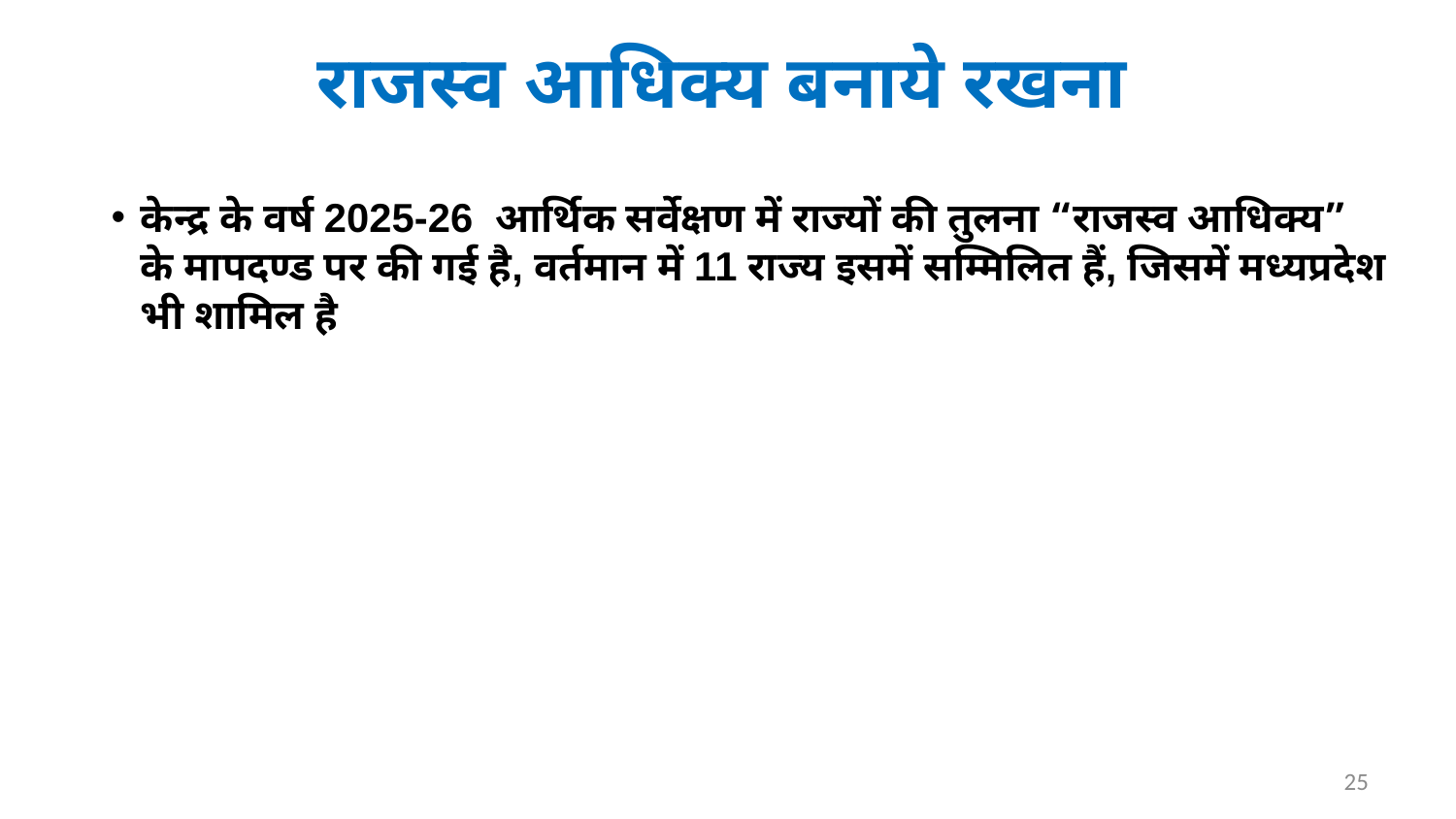

# राजस्व आधिक्य बनाये रखना

केन्द्र के वर्ष 2025-26  आर्थिक सर्वेक्षण में राज्यों की तुलना “राजस्व आधिक्य” के मापदण्ड पर की गई है, वर्तमान में 11 राज्य इसमें सम्मिलित हैं, जिसमें मध्यप्रदेश भी शामिल है

25